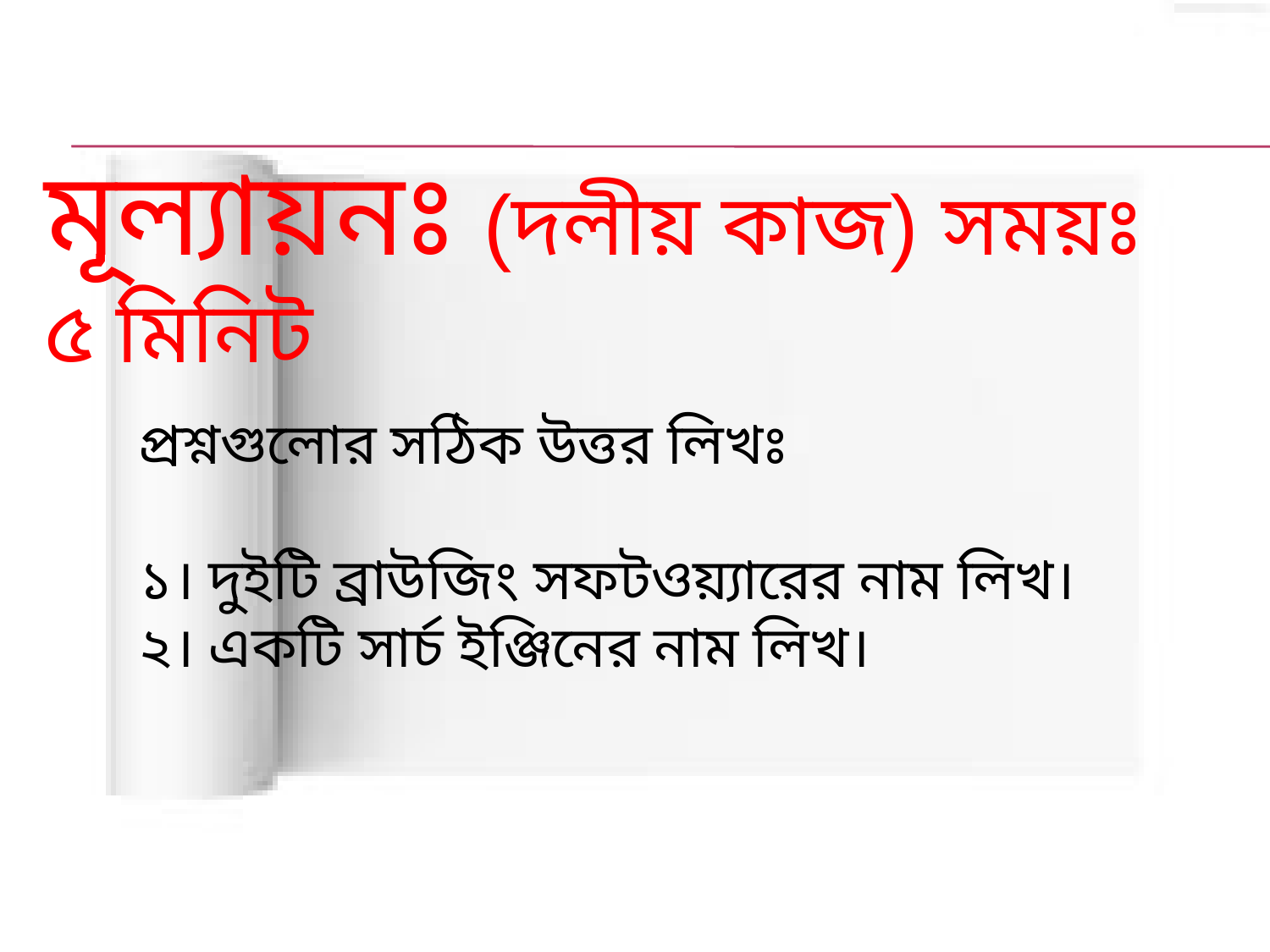

# মূল্যায়নঃ (দলীয় কাজ) সময়ঃ  ৫ মিনিট
প্রশ্নগুলোর সঠিক উত্তর লিখঃ

১। দুইটি ব্রাউজিং সফটওয়্যারের নাম লিখ।
২। একটি সার্চ ইঞ্জিনের নাম লিখ।